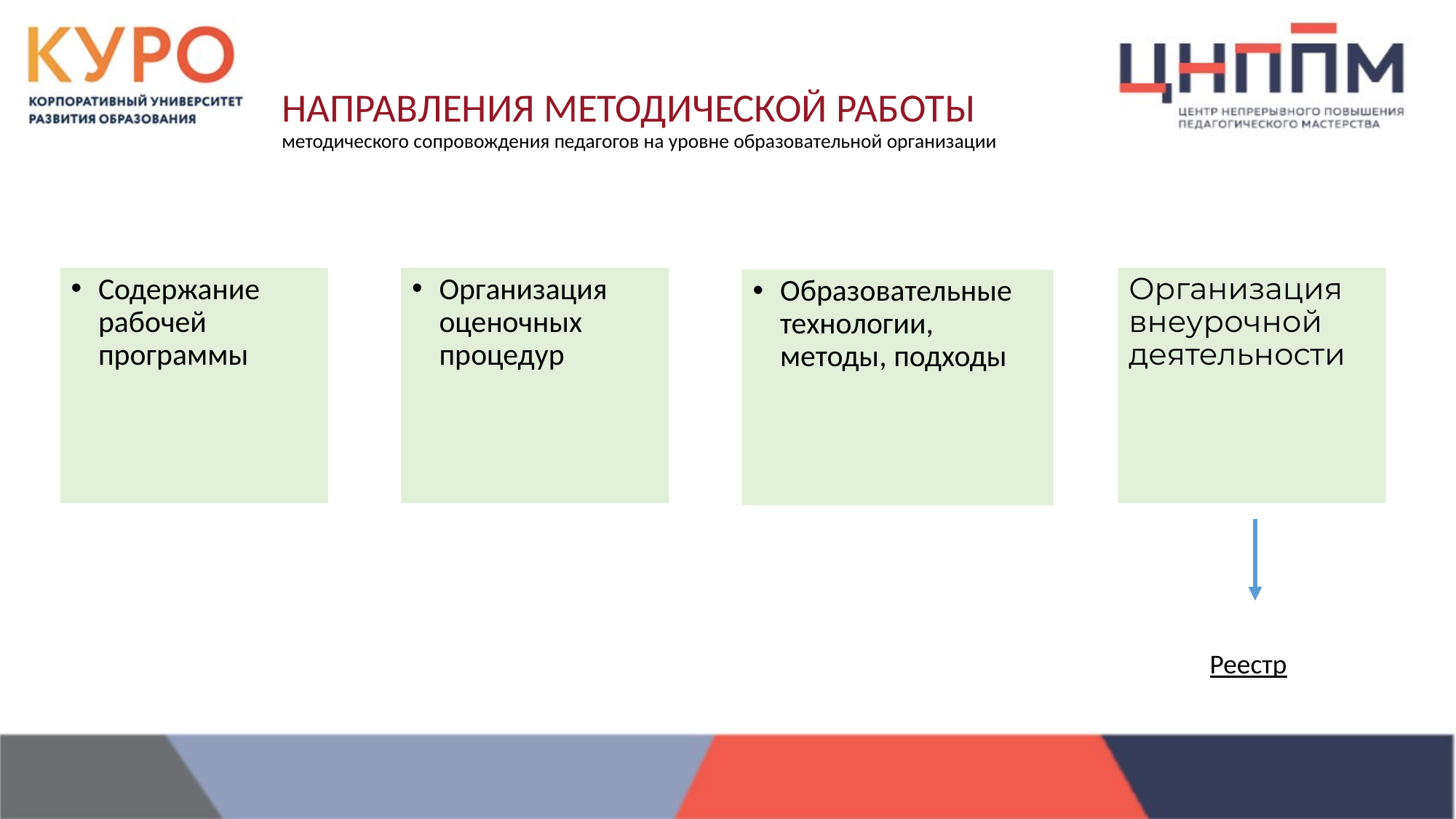

# НАПРАВЛЕНИЯ МЕТОДИЧЕСКОЙ РАБОТЫ методического сопровождения педагогов на уровне образовательной организации
Содержание рабочей программы
Организация оценочных процедур
Организация внеурочной деятельности
Образовательные технологии, методы, подходы
Реестр